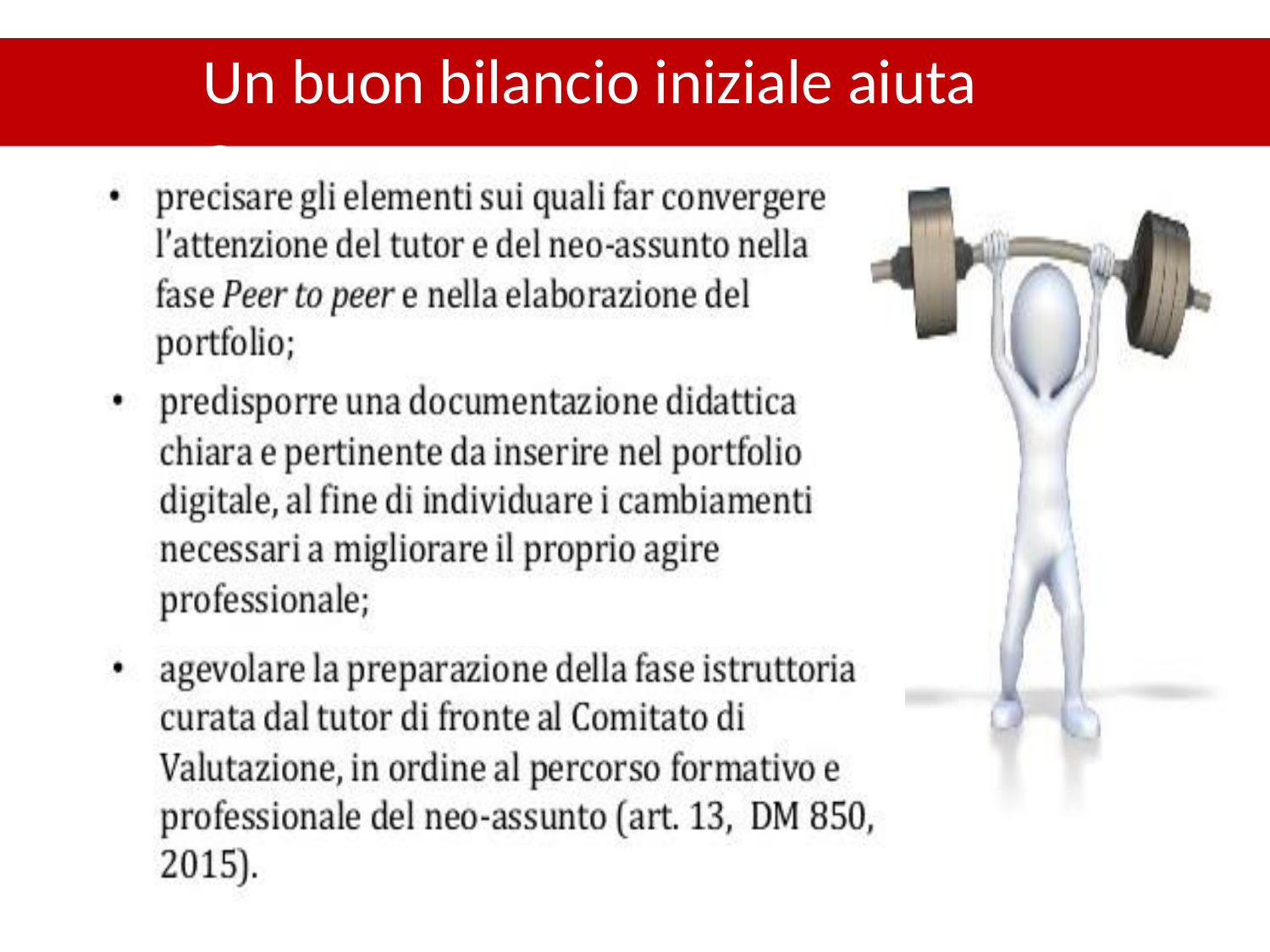

# Un buon bilancio iniziale aiuta a….